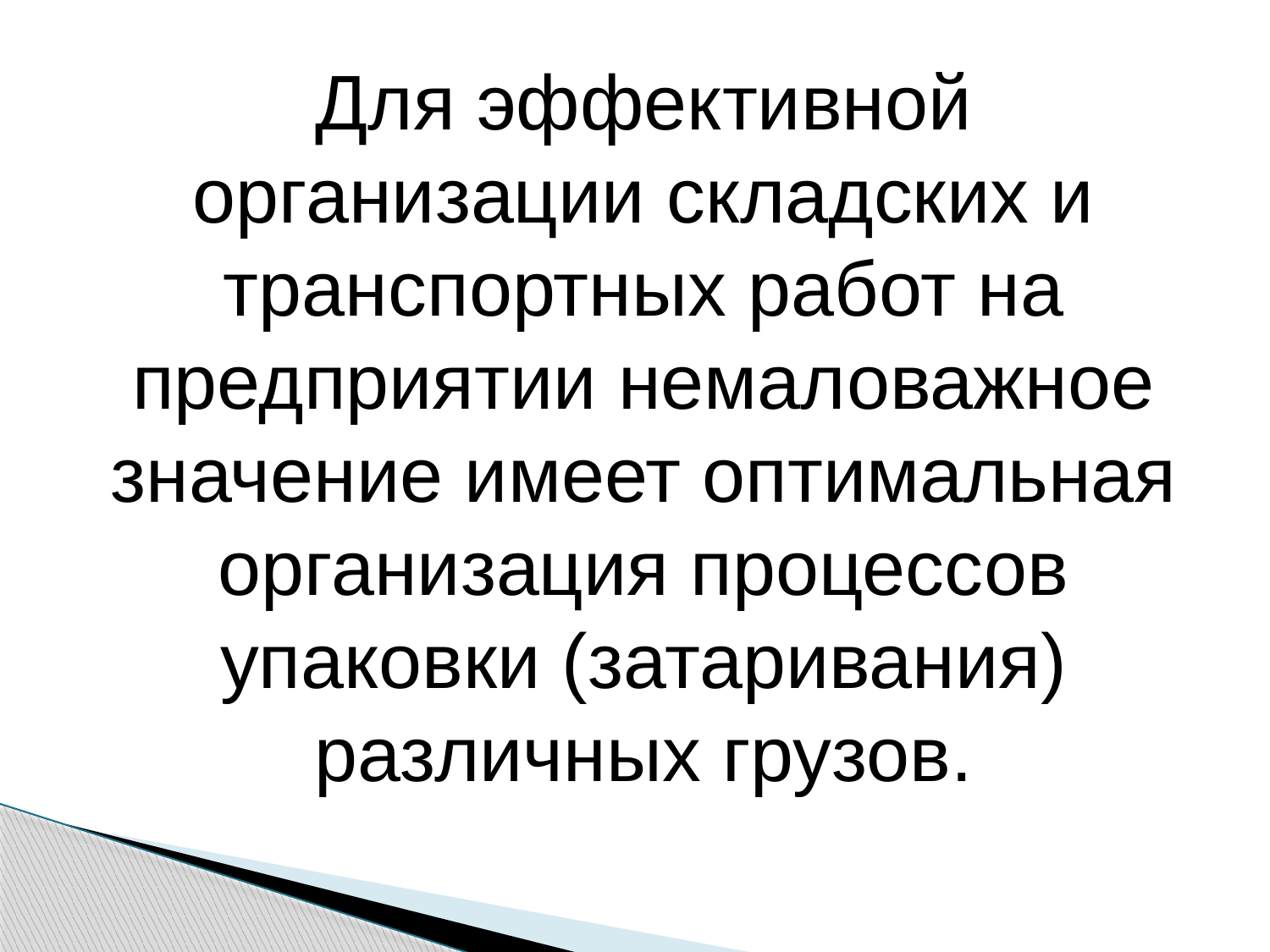

Для эффективной организации складских и транспортных работ на предприятии немаловажное значение имеет оптимальная организация процессов упаковки (затаривания) различных грузов.